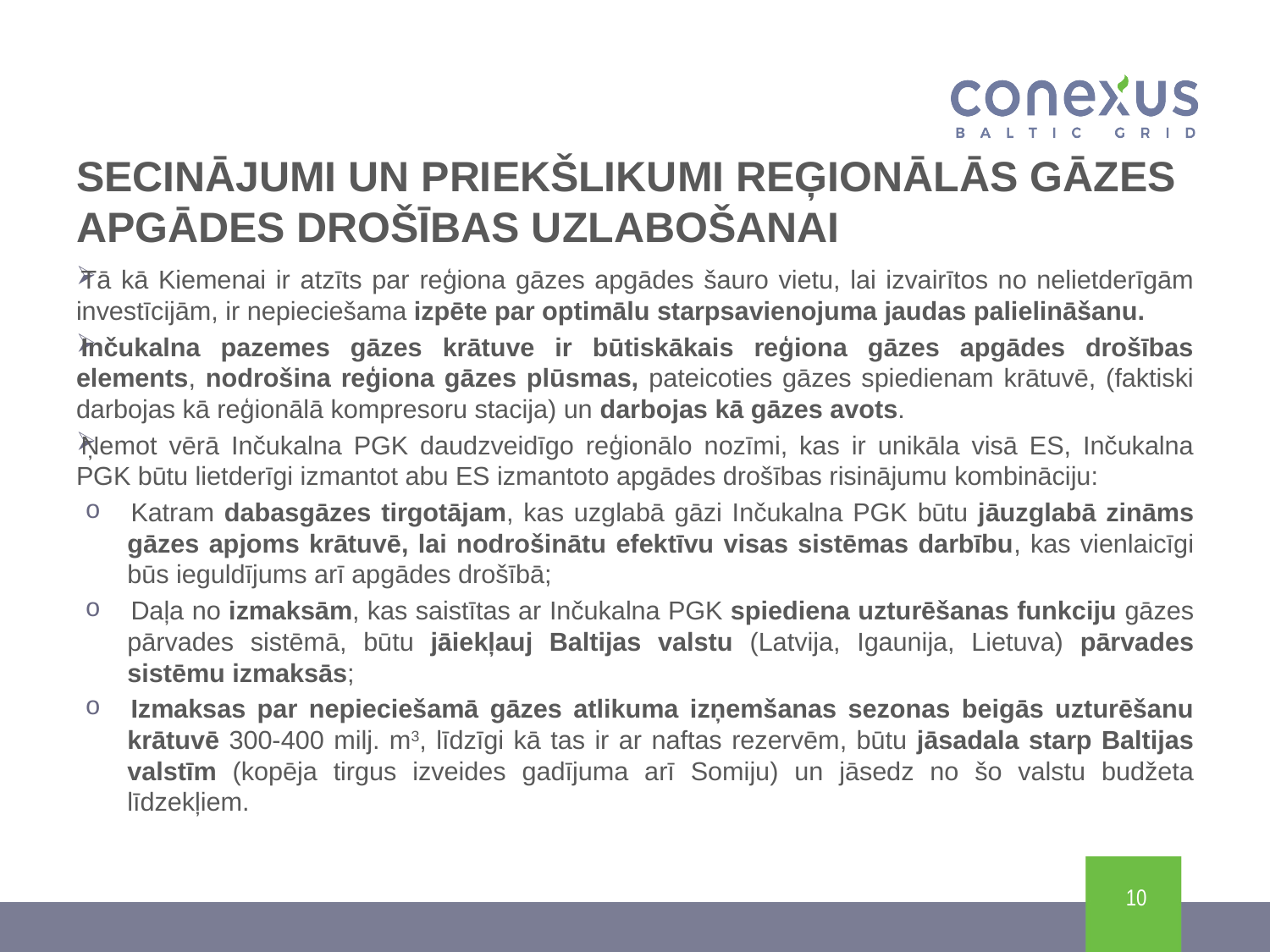

# Secinājumi un priekšlikumi reģionālās gāzes apgādes drošības uzlabošanai
Tā kā Kiemenai ir atzīts par reģiona gāzes apgādes šauro vietu, lai izvairītos no nelietderīgām investīcijām, ir nepieciešama izpēte par optimālu starpsavienojuma jaudas palielināšanu.
Inčukalna pazemes gāzes krātuve ir būtiskākais reģiona gāzes apgādes drošības elements, nodrošina reģiona gāzes plūsmas, pateicoties gāzes spiedienam krātuvē, (faktiski darbojas kā reģionālā kompresoru stacija) un darbojas kā gāzes avots.
Ņemot vērā Inčukalna PGK daudzveidīgo reģionālo nozīmi, kas ir unikāla visā ES, Inčukalna PGK būtu lietderīgi izmantot abu ES izmantoto apgādes drošības risinājumu kombināciju:
Katram dabasgāzes tirgotājam, kas uzglabā gāzi Inčukalna PGK būtu jāuzglabā zināms gāzes apjoms krātuvē, lai nodrošinātu efektīvu visas sistēmas darbību, kas vienlaicīgi būs ieguldījums arī apgādes drošībā;
Daļa no izmaksām, kas saistītas ar Inčukalna PGK spiediena uzturēšanas funkciju gāzes pārvades sistēmā, būtu jāiekļauj Baltijas valstu (Latvija, Igaunija, Lietuva) pārvades sistēmu izmaksās;
Izmaksas par nepieciešamā gāzes atlikuma izņemšanas sezonas beigās uzturēšanu krātuvē 300-400 milj. m3, līdzīgi kā tas ir ar naftas rezervēm, būtu jāsadala starp Baltijas valstīm (kopēja tirgus izveides gadījuma arī Somiju) un jāsedz no šo valstu budžeta līdzekļiem.